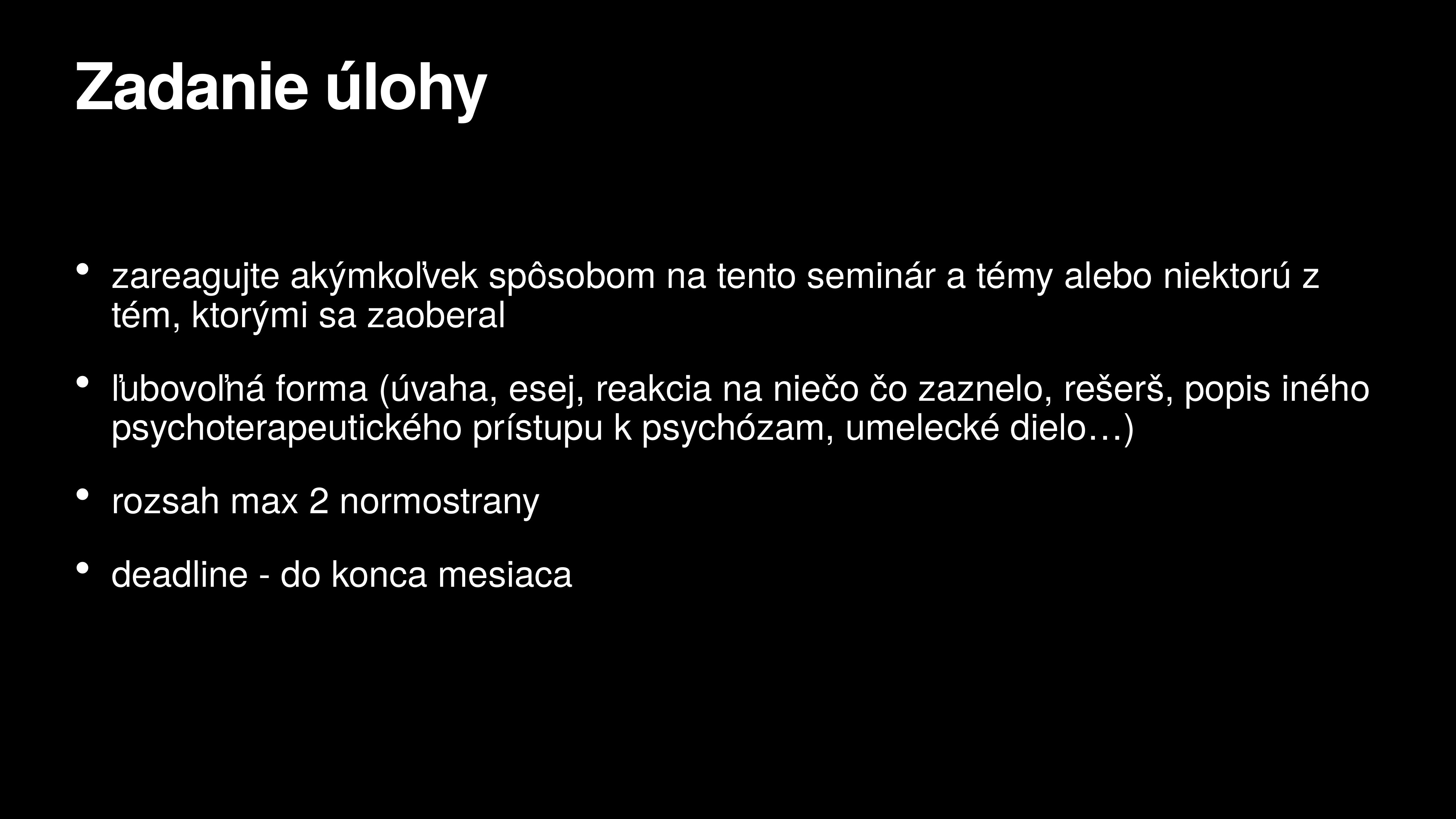

# Zadanie úlohy

zareagujte akýmkoľvek spôsobom na tento seminár a témy alebo niektorú z tém, ktorými sa zaoberal
ľubovoľná forma (úvaha, esej, reakcia na niečo čo zaznelo, rešerš, popis iného psychoterapeutického prístupu k psychózam, umelecké dielo…)
rozsah max 2 normostrany
deadline - do konca mesiaca